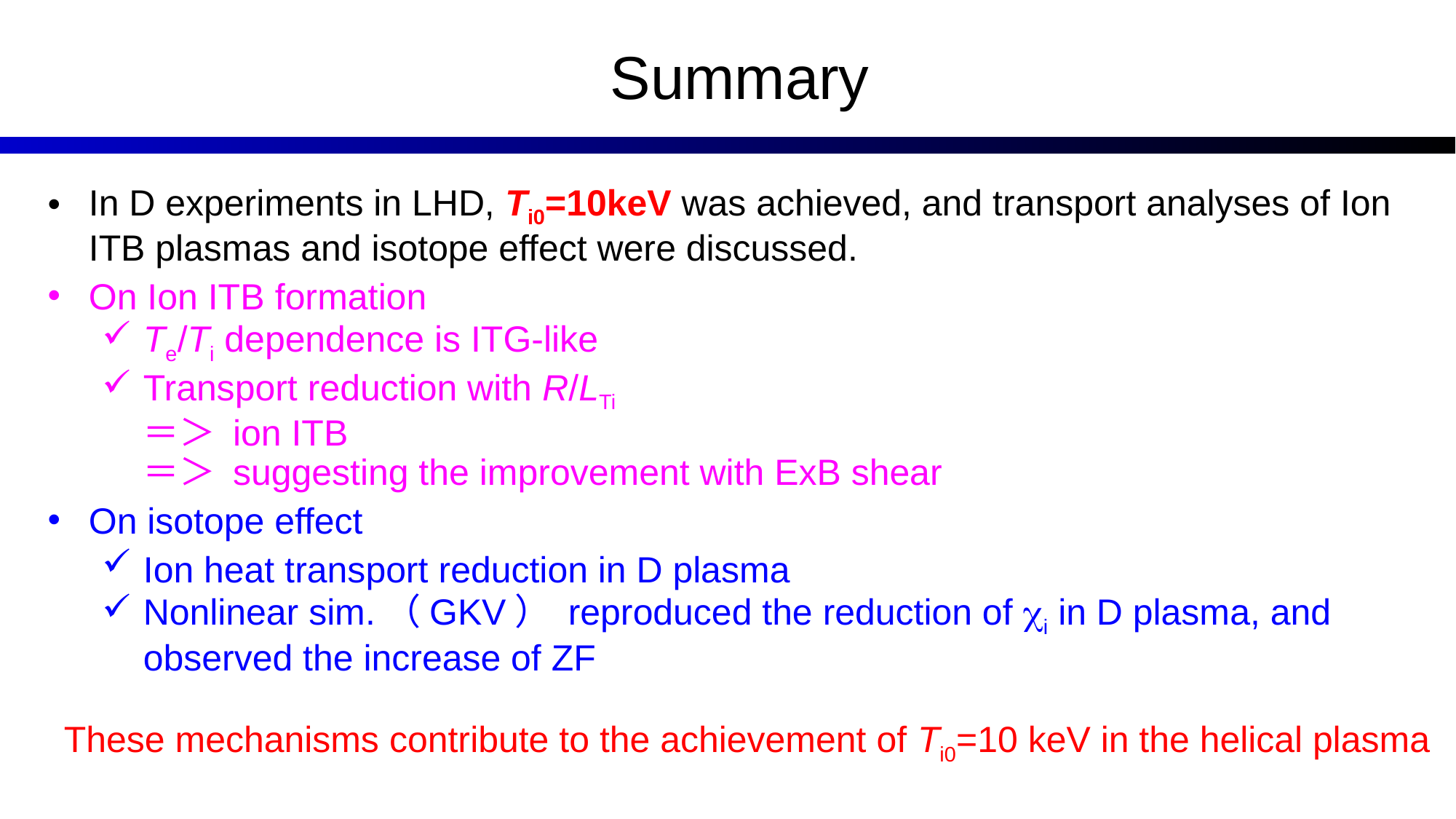

Summary

In D experiments in LHD, Ti0=10keV was achieved, and transport analyses of Ion ITB plasmas and isotope effect were discussed.
On Ion ITB formation
Te/Ti dependence is ITG-like
Transport reduction with R/LTi
＝＞ ion ITB
＝＞ suggesting the improvement with ExB shear
On isotope effect
Ion heat transport reduction in D plasma
Nonlinear sim.（GKV） reproduced the reduction of χi in D plasma, and observed the increase of ZF
These mechanisms contribute to the achievement of Ti0=10 keV in the helical plasma